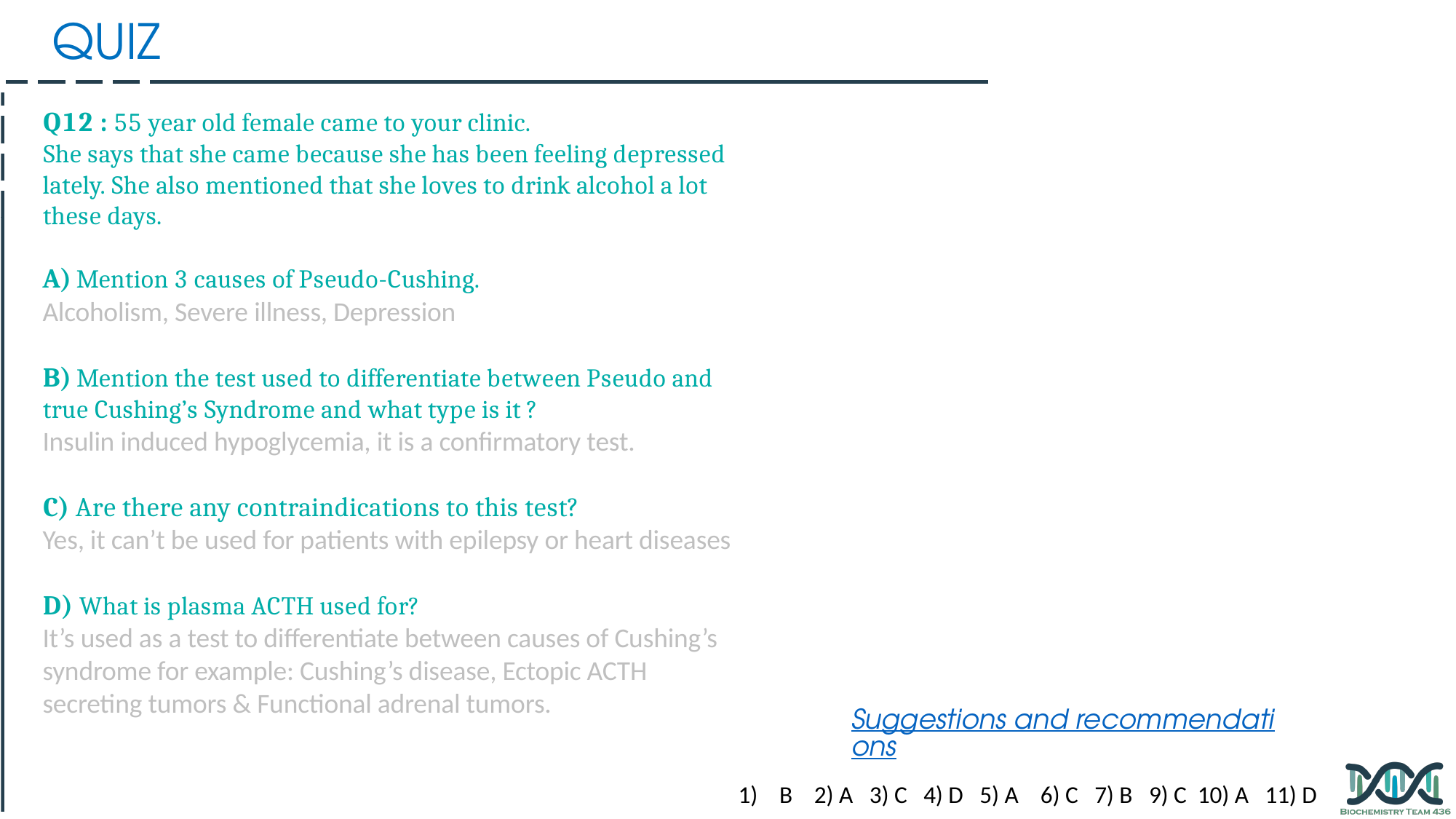

QUIZ
Q12 : 55 year old female came to your clinic.
She says that she came because she has been feeling depressed lately. She also mentioned that she loves to drink alcohol a lot these days.

A) Mention 3 causes of Pseudo-Cushing.
Alcoholism, Severe illness, Depression

B) Mention the test used to differentiate between Pseudo and true Cushing’s Syndrome and what type is it ?
Insulin induced hypoglycemia, it is a confirmatory test.

C) Are there any contraindications to this test?
Yes, it can’t be used for patients with epilepsy or heart diseases

D) What is plasma ACTH used for?
It’s used as a test to differentiate between causes of Cushing’s syndrome for example: Cushing’s disease, Ectopic ACTH secreting tumors & Functional adrenal tumors.
Suggestions and recommendations
B    2) A   3) C   4) D   5) A    6) C   7) B   9) C  10) A   11) D